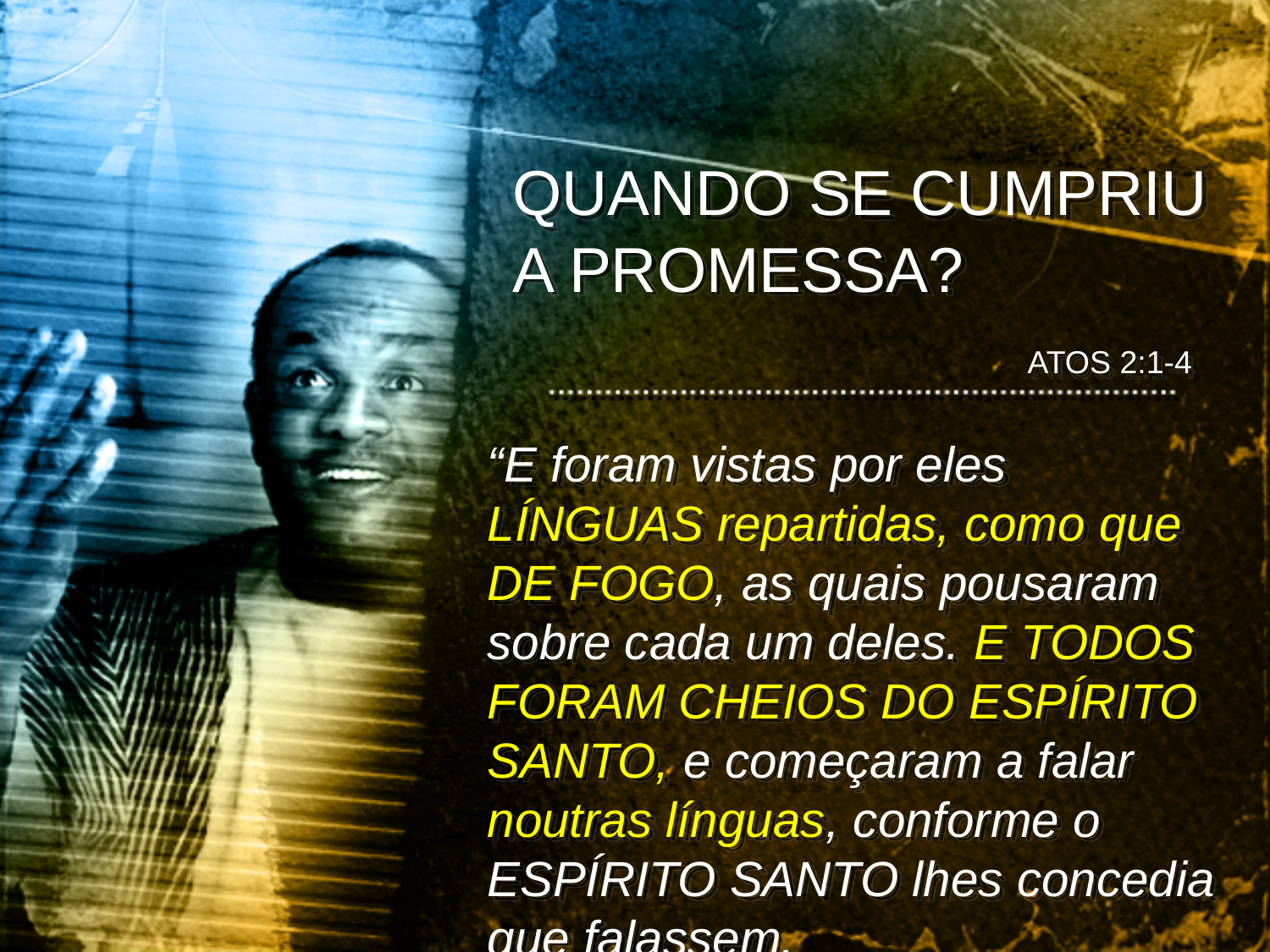

QUANDO SE CUMPRIU A PROMESSA?
ATOS 2:1-4

“E foram vistas por eles LÍNGUAS repartidas, como que DE FOGO, as quais pousaram sobre cada um deles. E TODOS FORAM CHEIOS DO ESPÍRITO SANTO, e começaram a falar noutras línguas, conforme o ESPÍRITO SANTO lhes concedia que falassem.